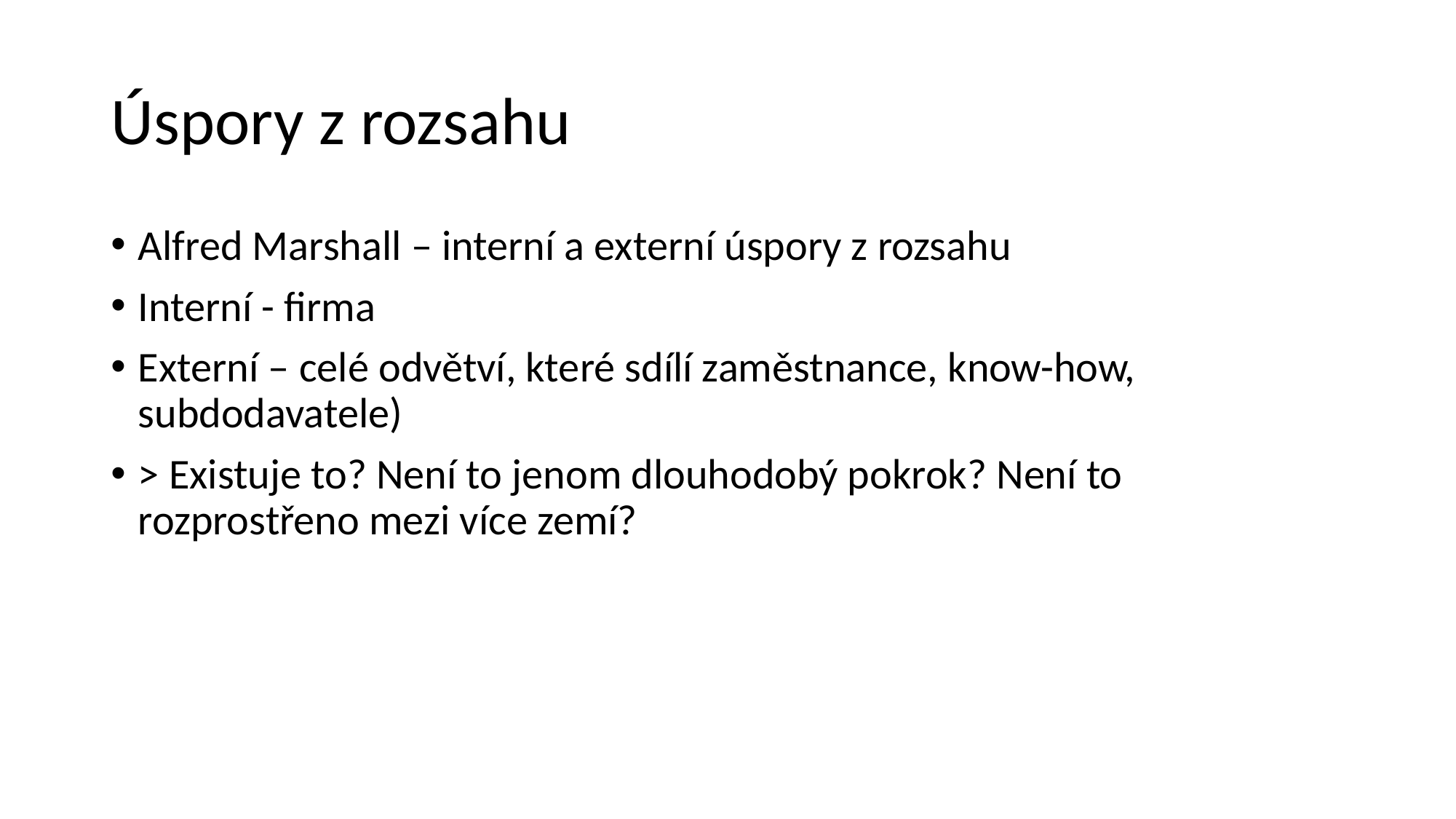

# Úspory z rozsahu
Alfred Marshall – interní a externí úspory z rozsahu
Interní - firma
Externí – celé odvětví, které sdílí zaměstnance, know-how, subdodavatele)
> Existuje to? Není to jenom dlouhodobý pokrok? Není to rozprostřeno mezi více zemí?